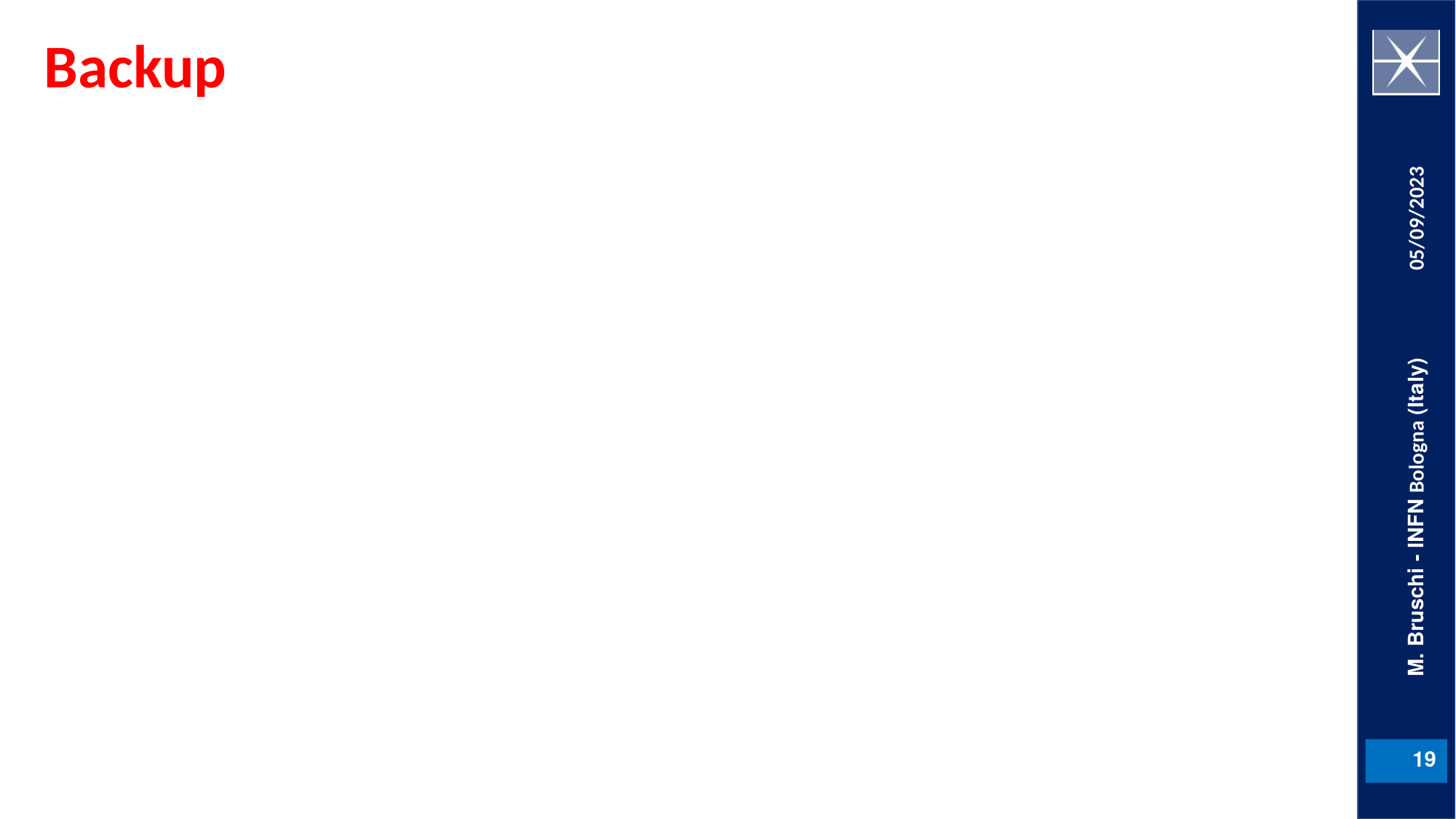

# Backup

05/09/2023
M. Bruschi - INFN Bologna (Italy)
19